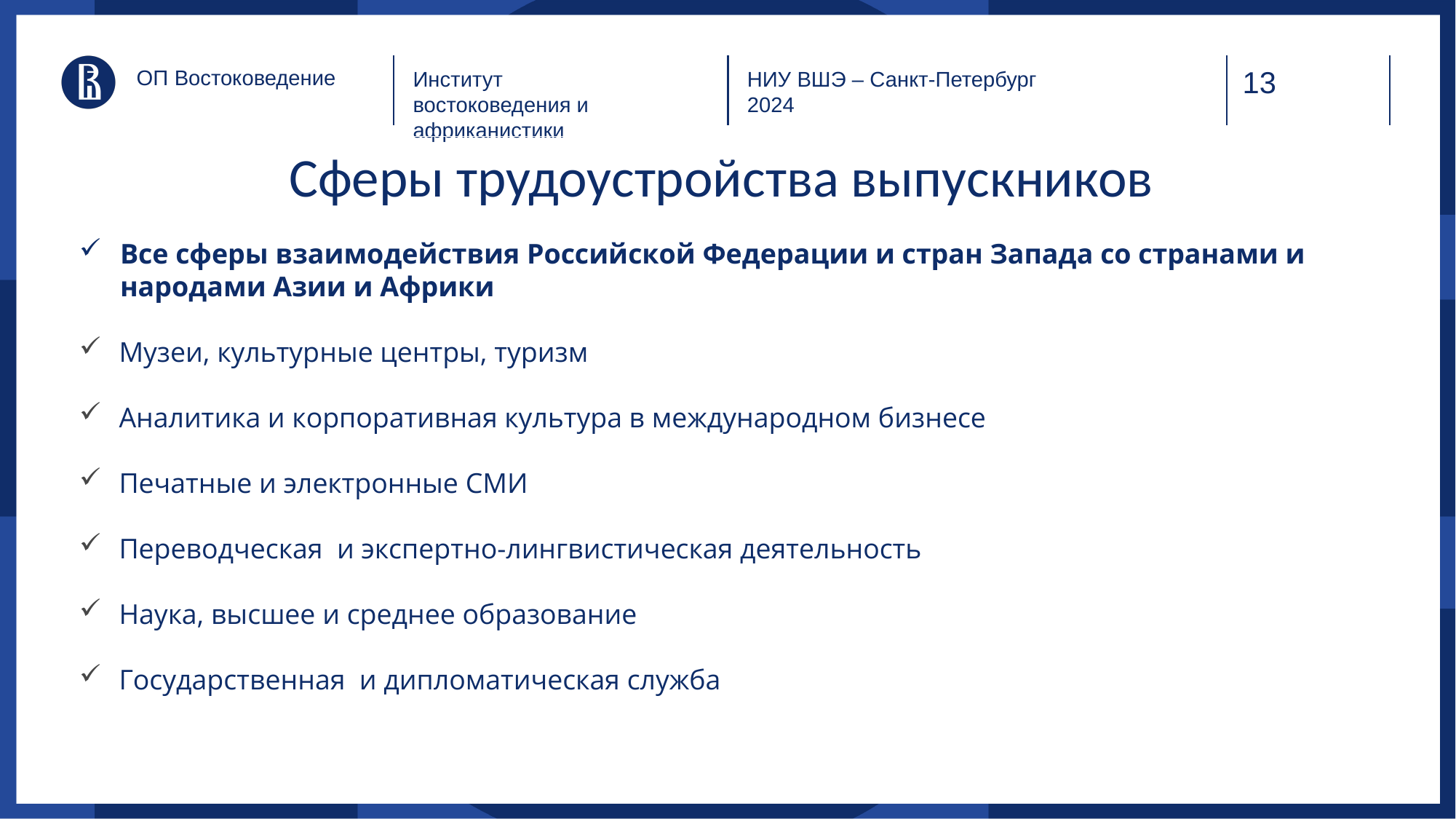

ОП Востоковедение
Институт востоковедения и африканистики
НИУ ВШЭ – Санкт-Петербург
2024
# Сферы трудоустройства выпускников

Все сферы взаимодействия Российской Федерации и стран Запада со странами и народами Азии и Африки

Музеи, культурные центры, туризм

Аналитика и корпоративная культура в международном бизнесе

Печатные и электронные СМИ

Переводческая  и экспертно-лингвистическая деятельность

Наука, высшее и среднее образование

Государственная  и дипломатическая служба